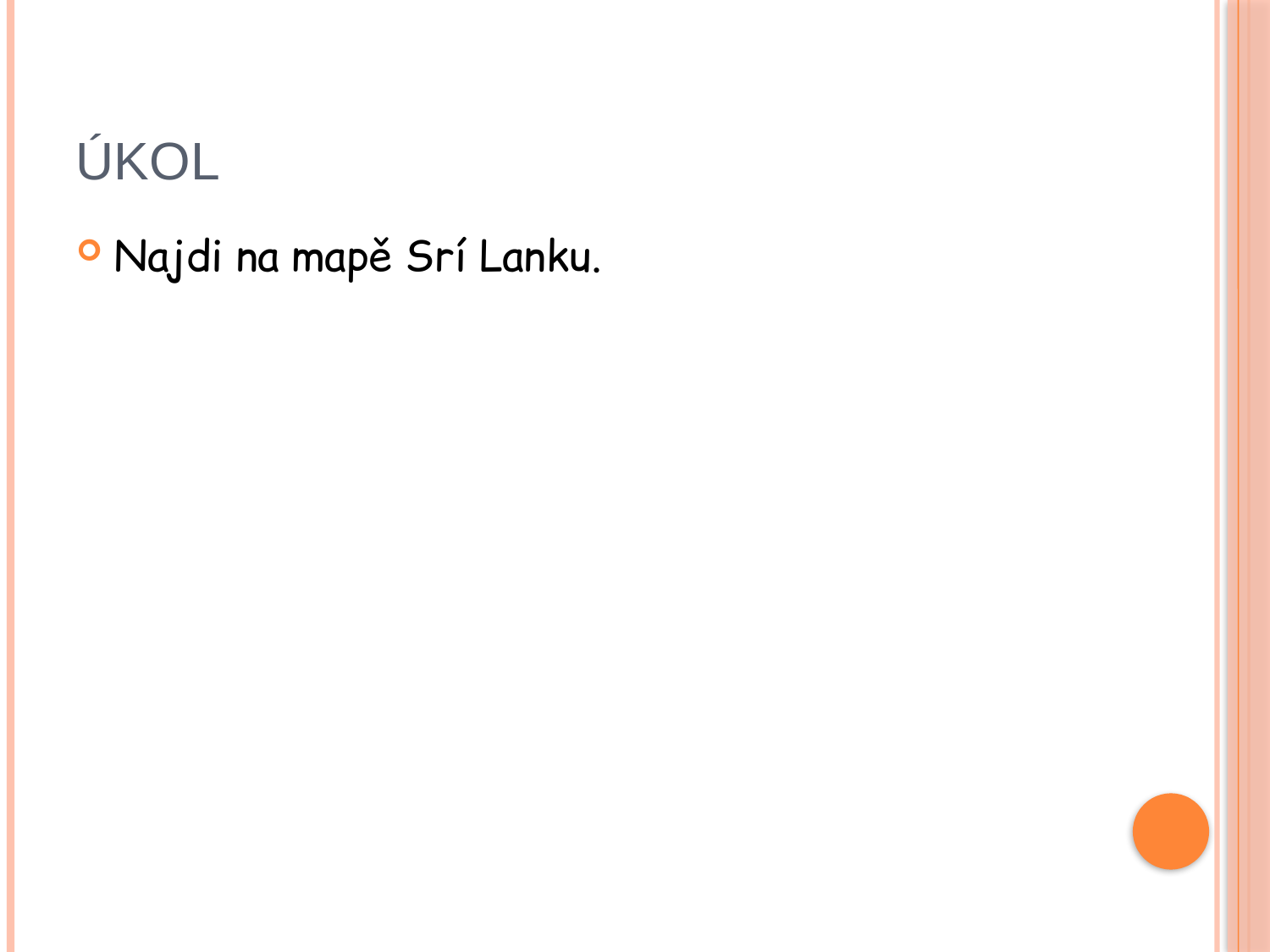

# Úkol
Najdi na mapě Srí Lanku.